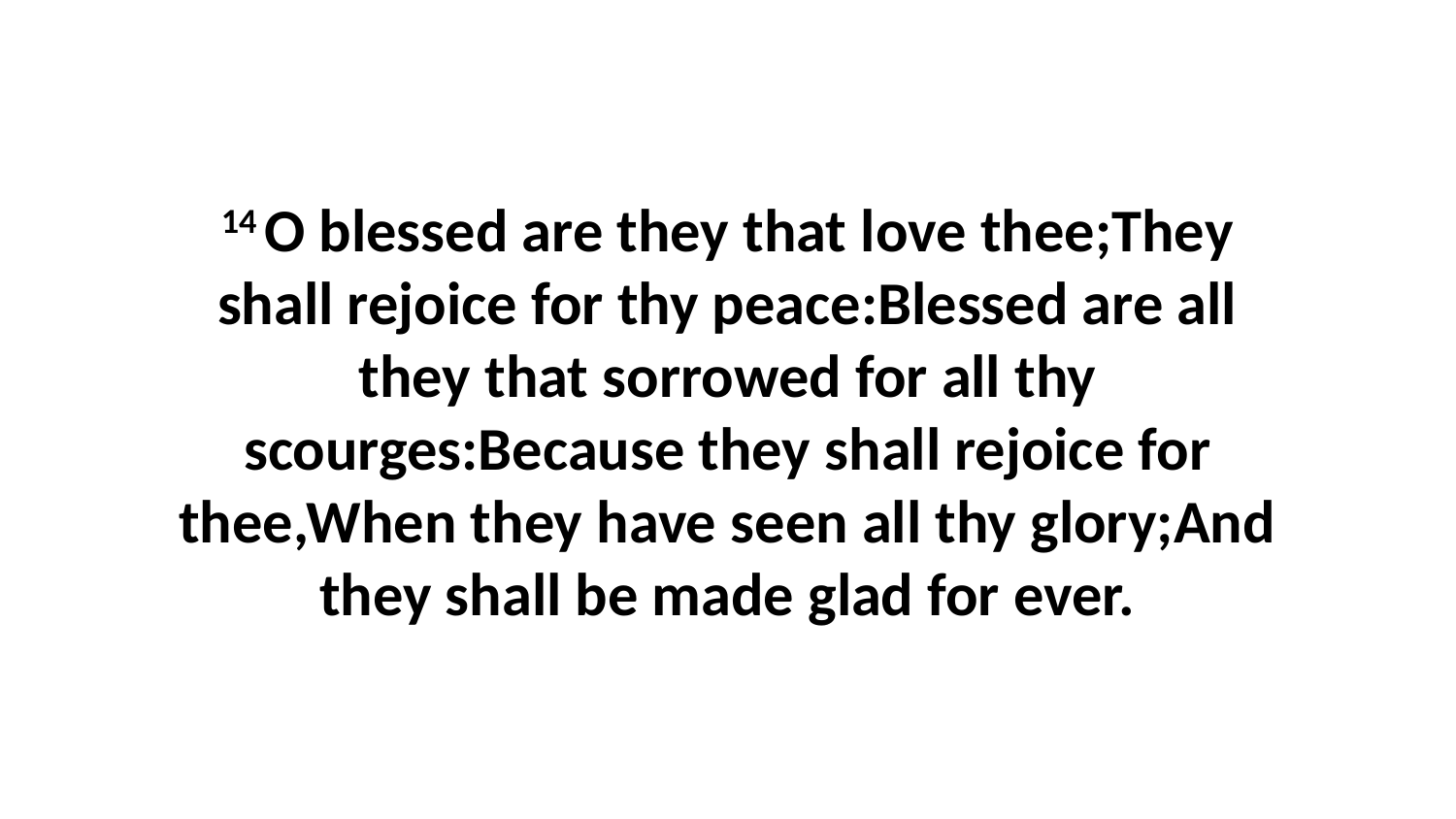

14 O blessed are they that love thee;They shall rejoice for thy peace:Blessed are all they that sorrowed for all thy scourges:Because they shall rejoice for thee,When they have seen all thy glory;And they shall be made glad for ever.